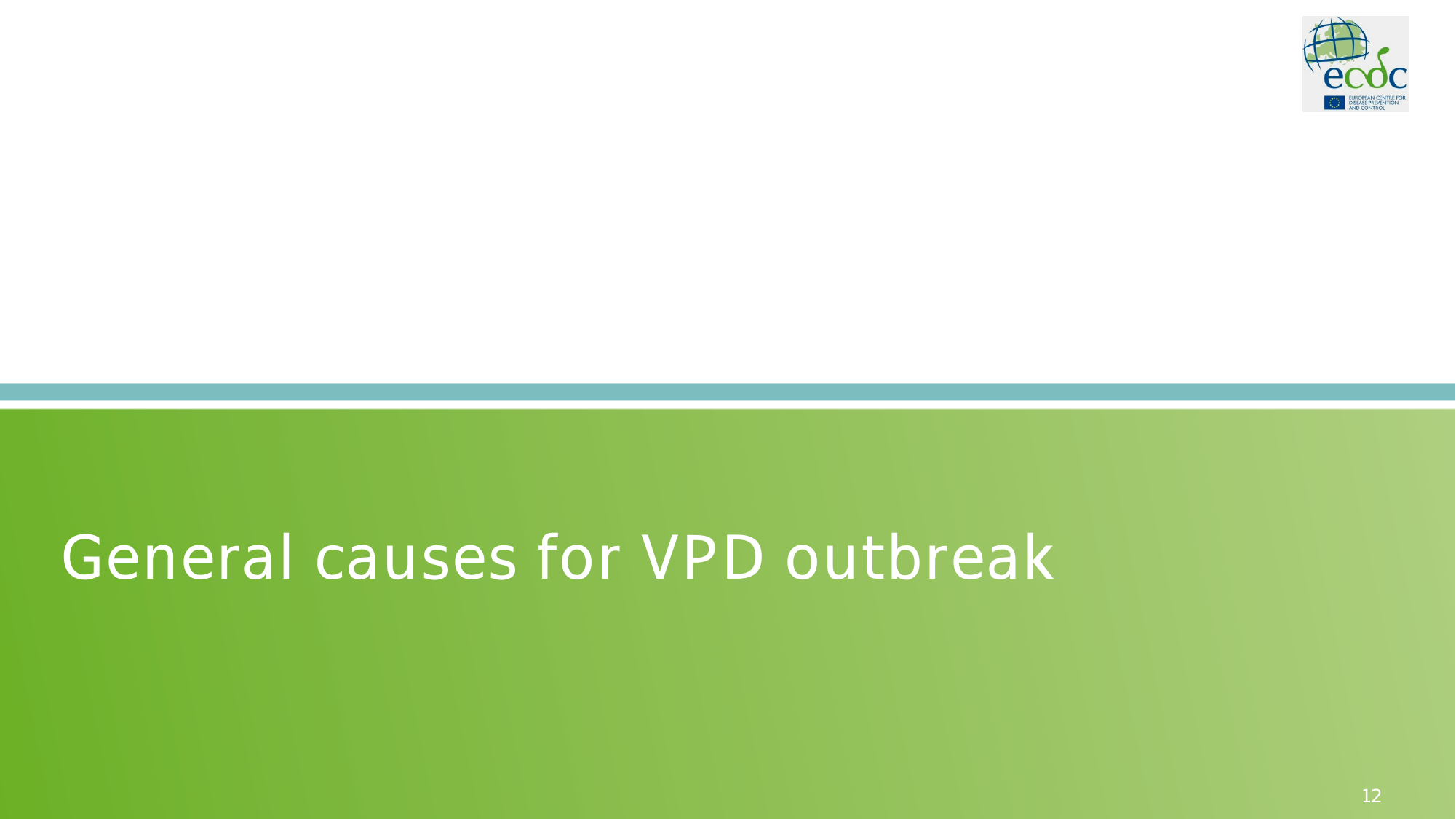

# General causes for VPD outbreak
12